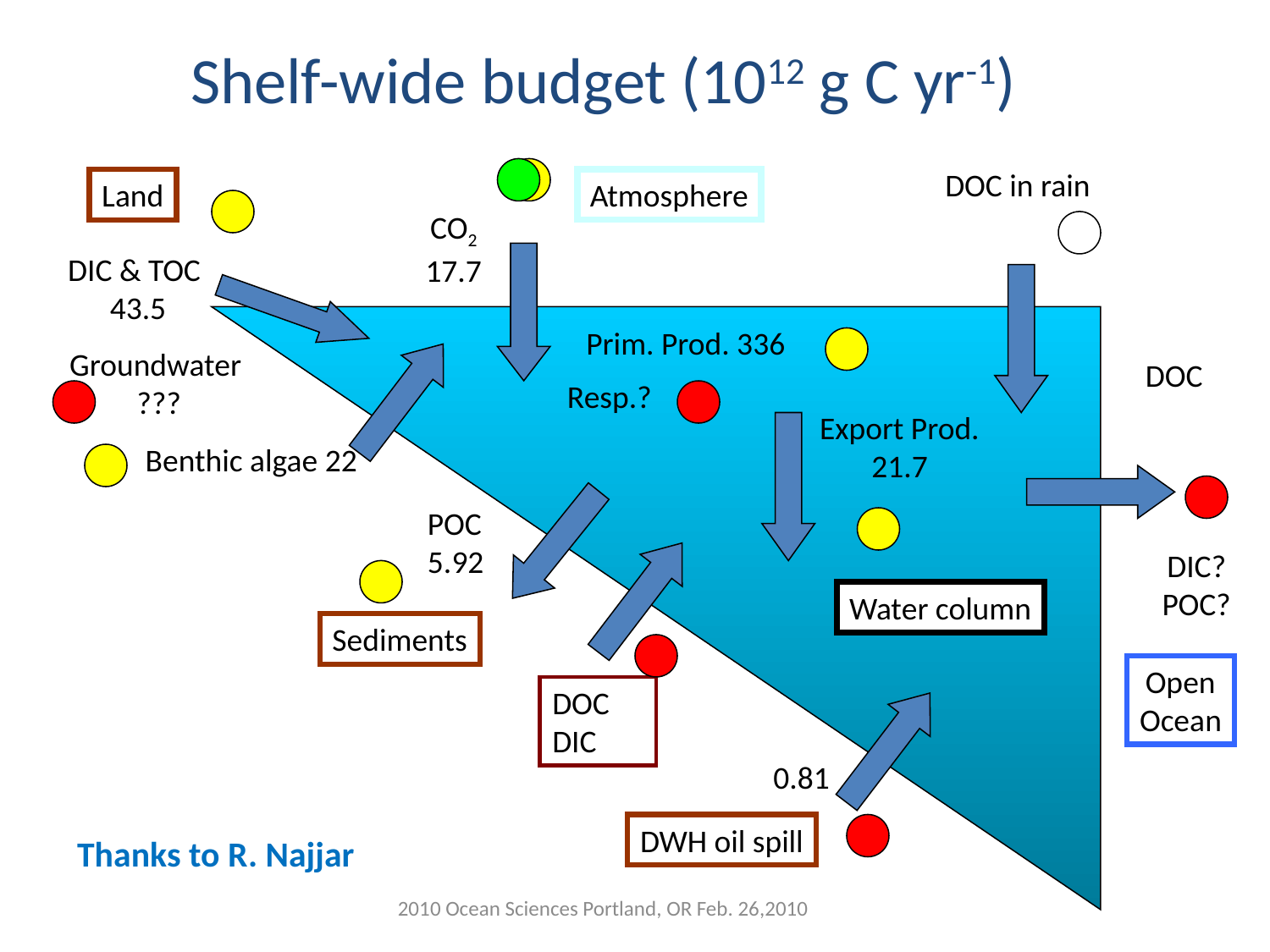

Shelf-wide budget (1012 g C yr-1)

DOC in rain
Land
Atmosphere

CO2
17.7

DIC & TOC
 43.5

Prim. Prod. 336

Groundwater
 ???
DOC

Resp.?

Export Prod. 21.7

Benthic algae 22

POC
5.92

DIC?
POC?

Water column
Sediments

Open
Ocean
DOC DIC

0.81
DWH oil spill

Thanks to R. Najjar
2010 Ocean Sciences Portland, OR Feb. 26,2010